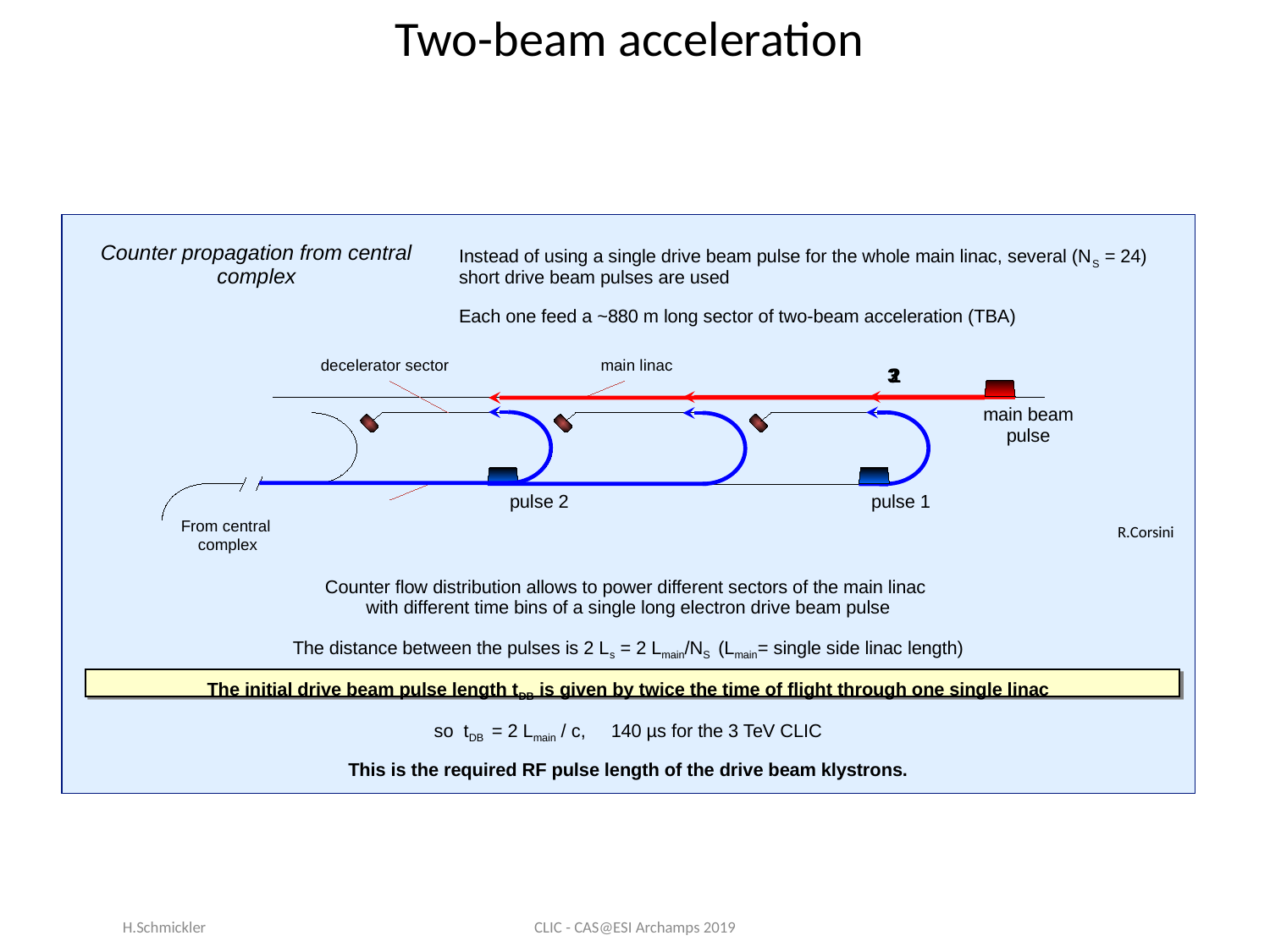

# Two-beam acceleration

Counter propagation from central complex
Instead of using a single drive beam pulse for the whole main linac, several (NS = 24) short drive beam pulses are used
Each one feed a ~880 m long sector of two-beam acceleration (TBA)
decelerator sector
main linac
1

2

3

main beam
pulse

pulse 2
pulse 1
From central
complex
R.Corsini
Counter flow distribution allows to power different sectors of the main linac
with different time bins of a single long electron drive beam pulse
The distance between the pulses is 2 Ls = 2 Lmain/NS  (Lmain= single side linac length)
The initial drive beam pulse length tDB is given by twice the time of flight through one single linac
so  tDB  = 2 Lmain / c,     140 µs for the 3 TeV CLIC
This is the required RF pulse length of the drive beam klystrons.

H.Schmickler
CLIC - CAS@ESI Archamps 2019